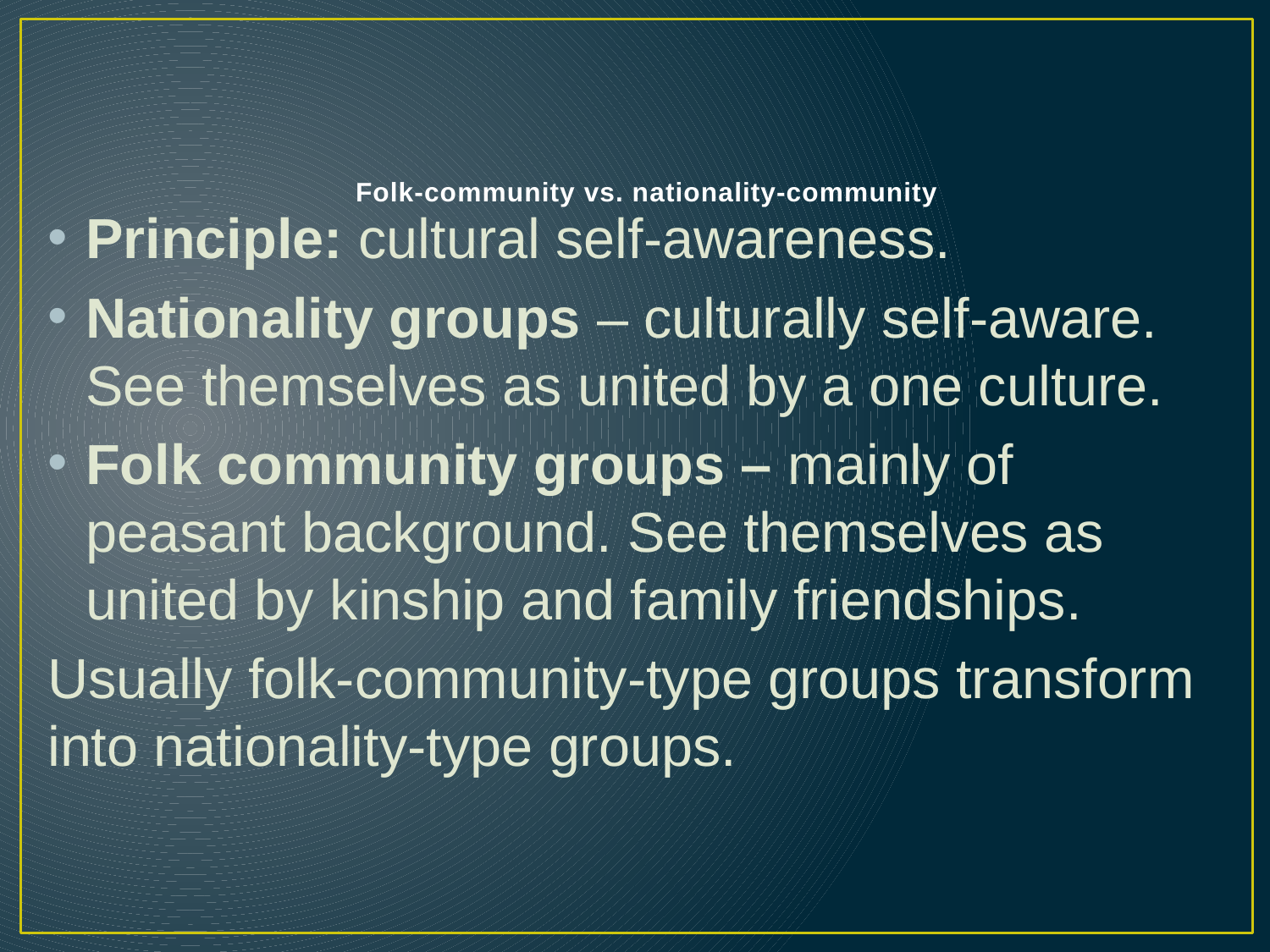

# Folk-community vs. nationality-community
Principle: cultural self-awareness.
Nationality groups – culturally self-aware. See themselves as united by a one culture.
Folk community groups – mainly of peasant background. See themselves as united by kinship and family friendships.
Usually folk-community-type groups transform into nationality-type groups.